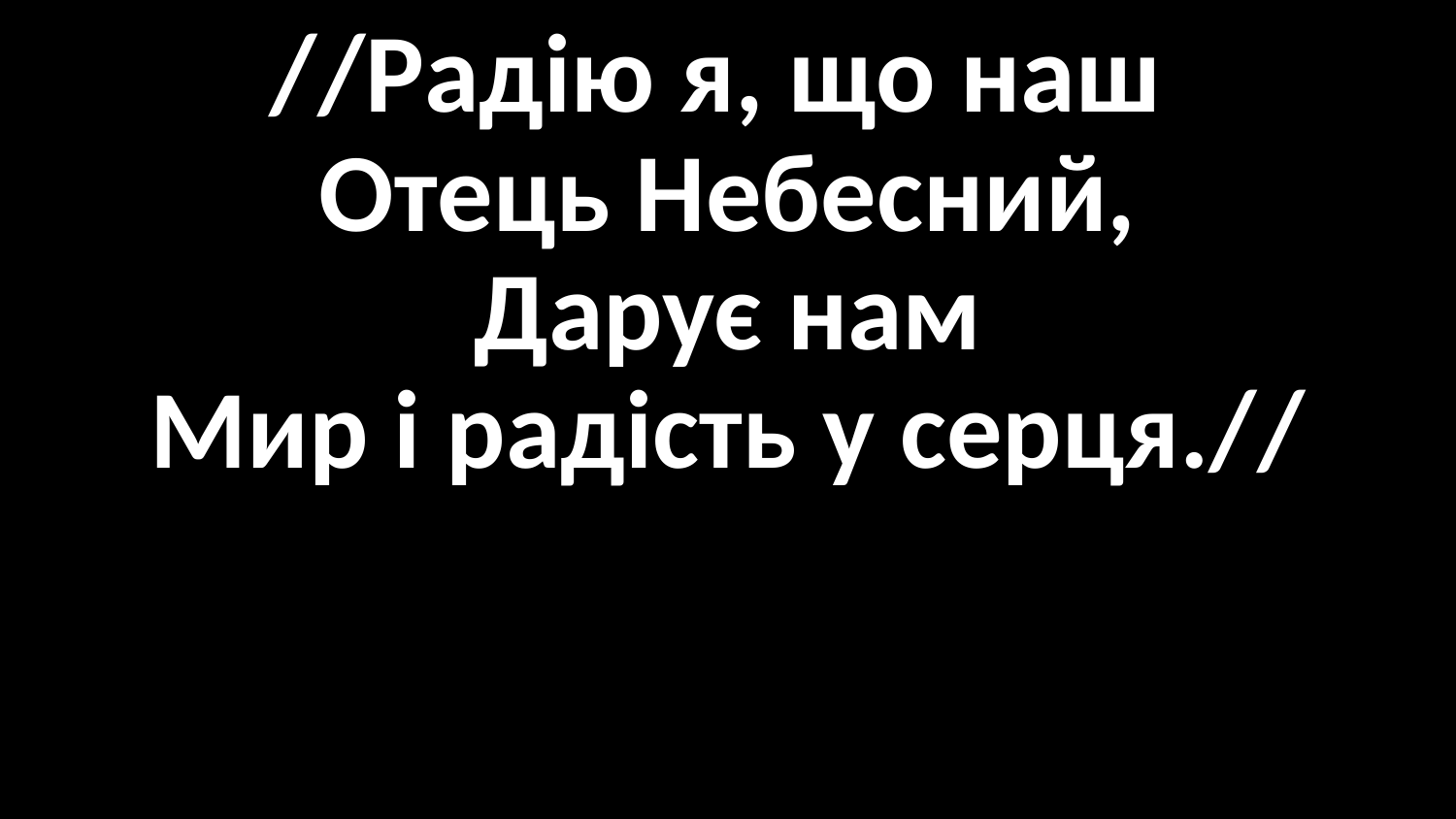

//Радію я, що наш
Отець Небесний,
Дарує нам
Мир і радість у серця.//